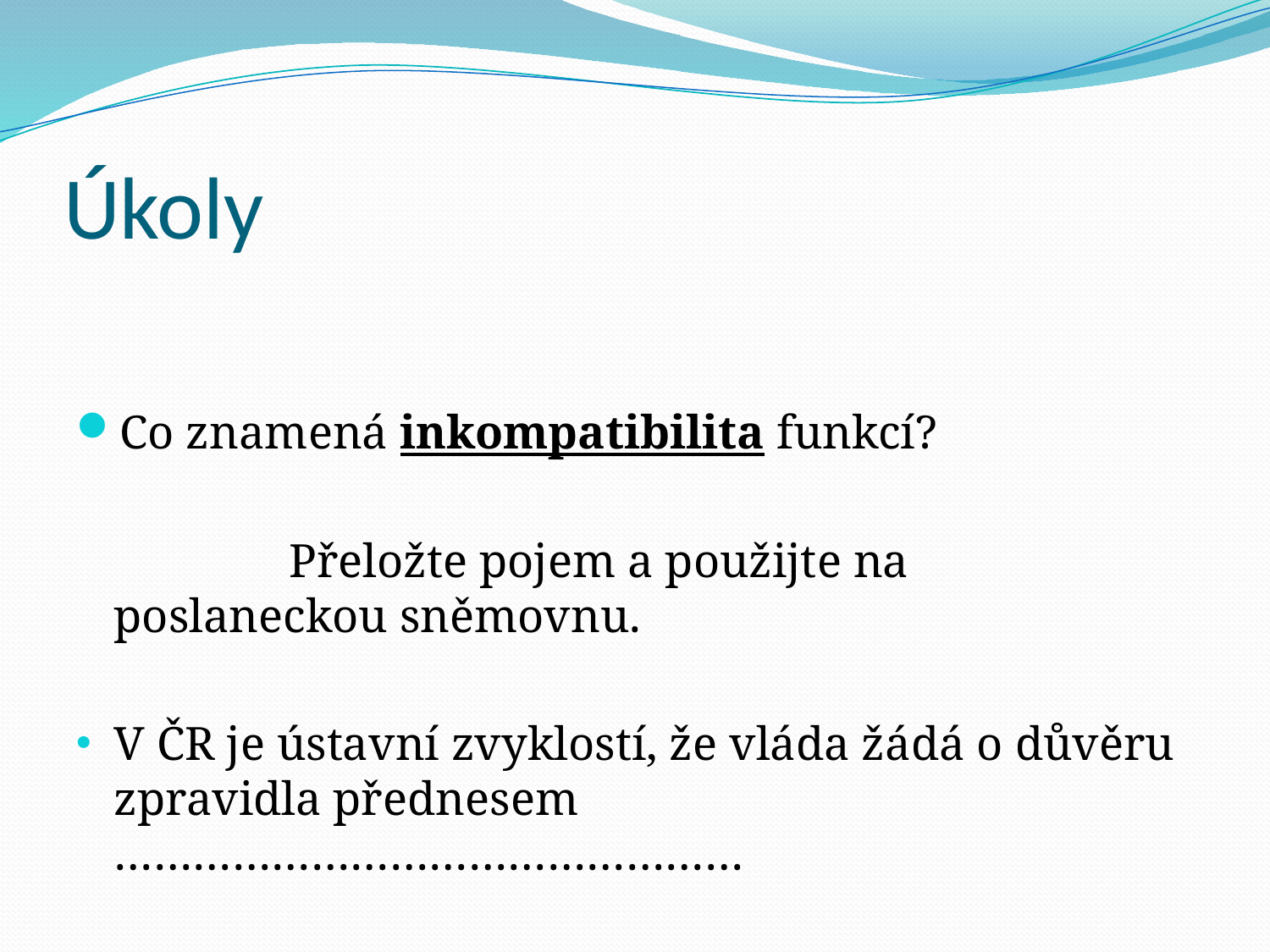

# Úkoly

Co znamená inkompatibilita funkcí?

                  Přeložte pojem a použijte na poslaneckou sněmovnu.

V ČR je ústavní zvyklostí, že vláda žádá o důvěru zpravidla přednesem …………………………………………